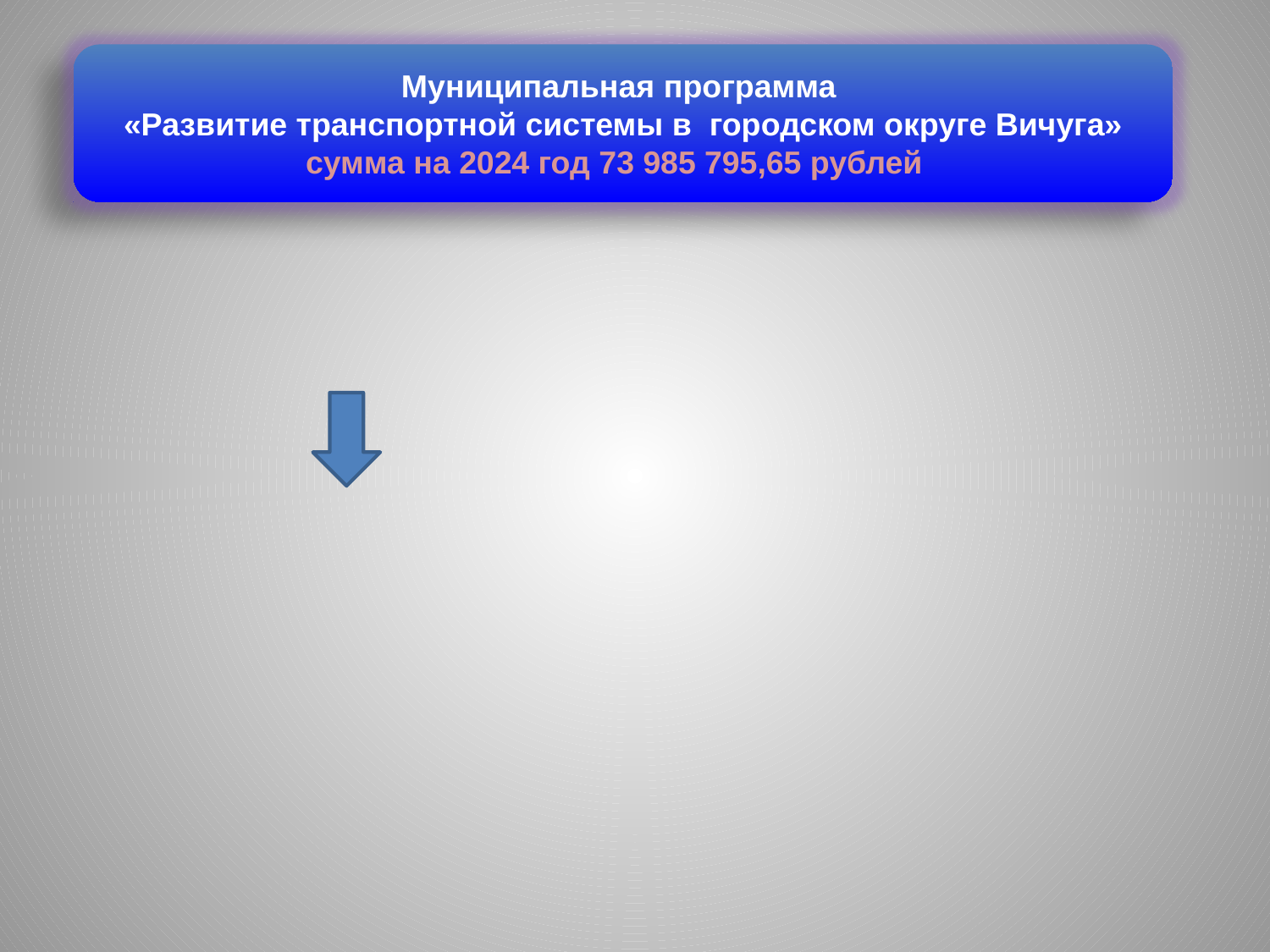

Муниципальная программа
«Развитие транспортной системы в  городском округе Вичуга» сумма на 2024 год 73 985 795,65 рублей

[unsupported chart]